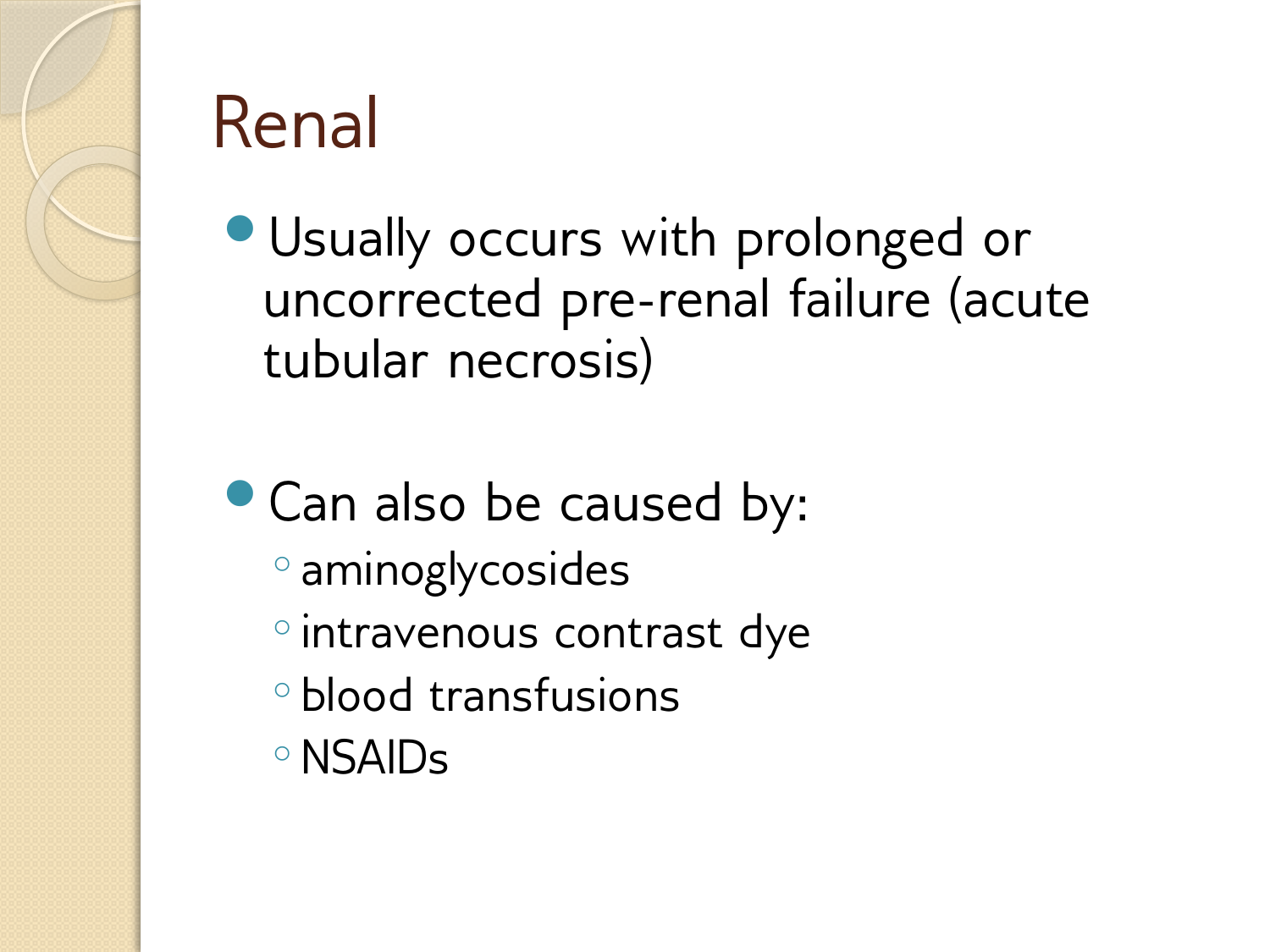

# Renal
Usually occurs with prolonged or uncorrected pre-renal failure (acute tubular necrosis)

Can also be caused by:
aminoglycosides
intravenous contrast dye
blood transfusions
NSAIDs